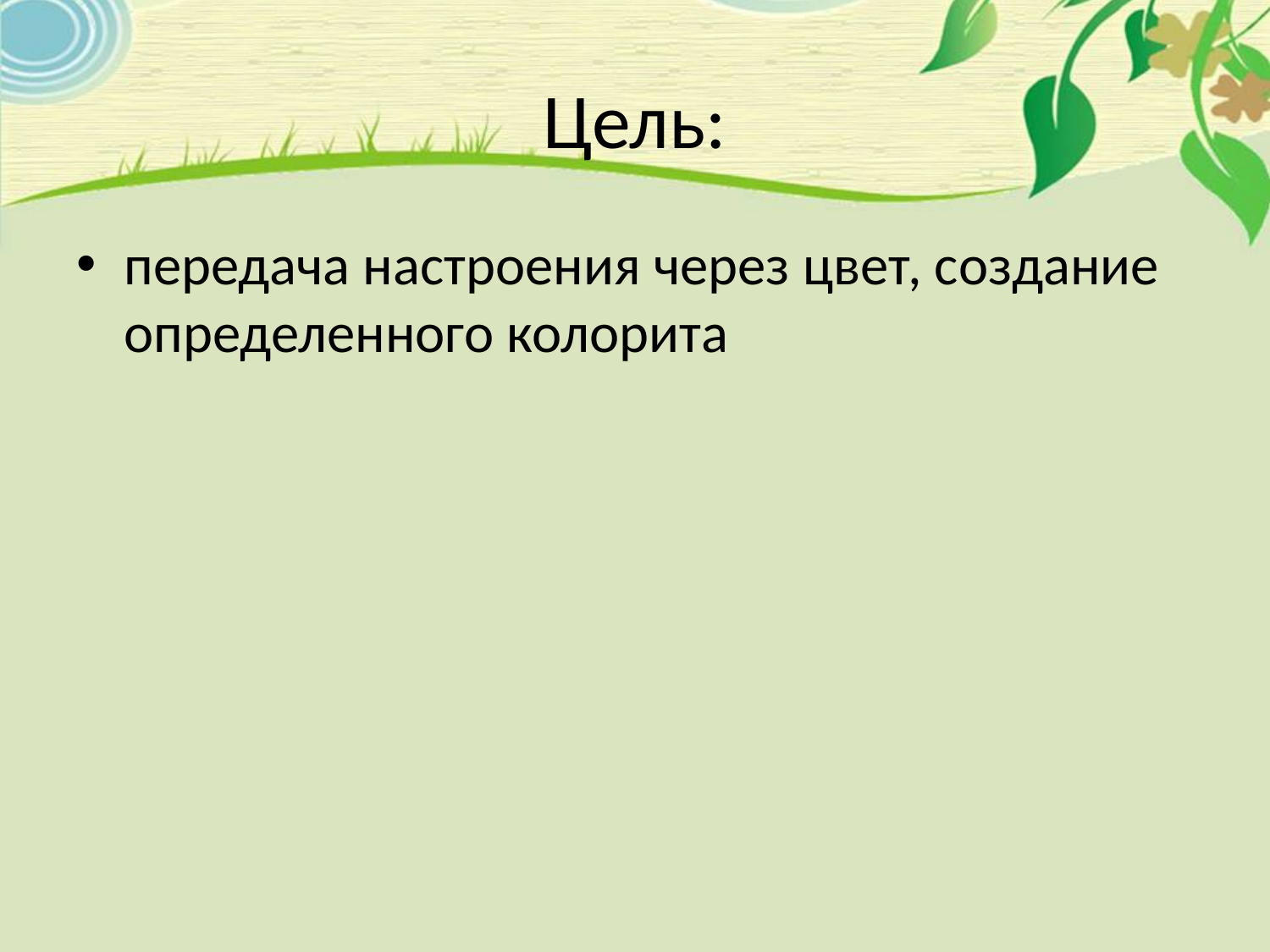

# Цель:
передача настроения через цвет, создание определенного колорита